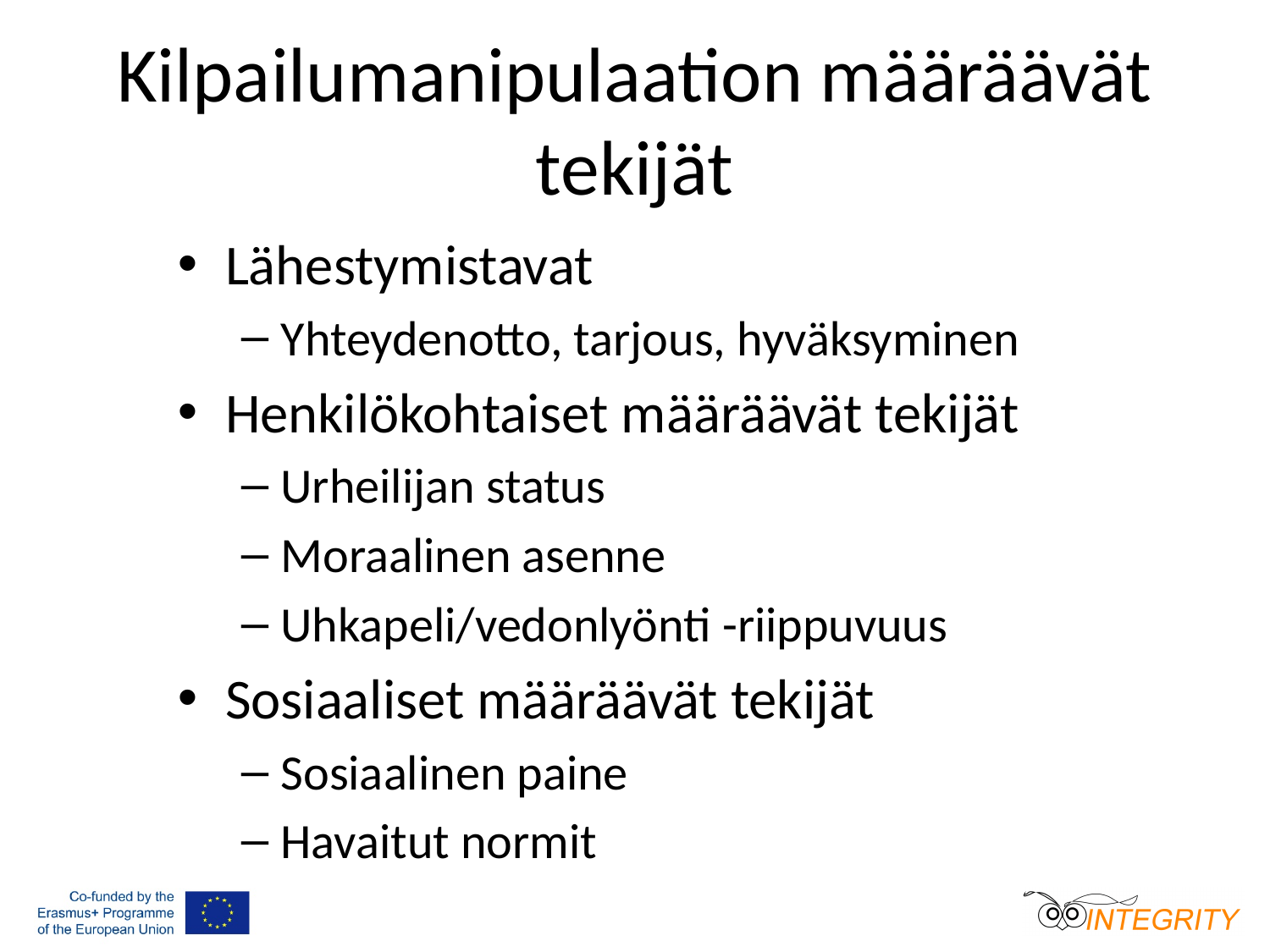

# Kilpailumanipulaation määräävät tekijät
Lähestymistavat
Yhteydenotto, tarjous, hyväksyminen
Henkilökohtaiset määräävät tekijät
Urheilijan status
Moraalinen asenne
Uhkapeli/vedonlyönti -riippuvuus
Sosiaaliset määräävät tekijät
Sosiaalinen paine
Havaitut normit